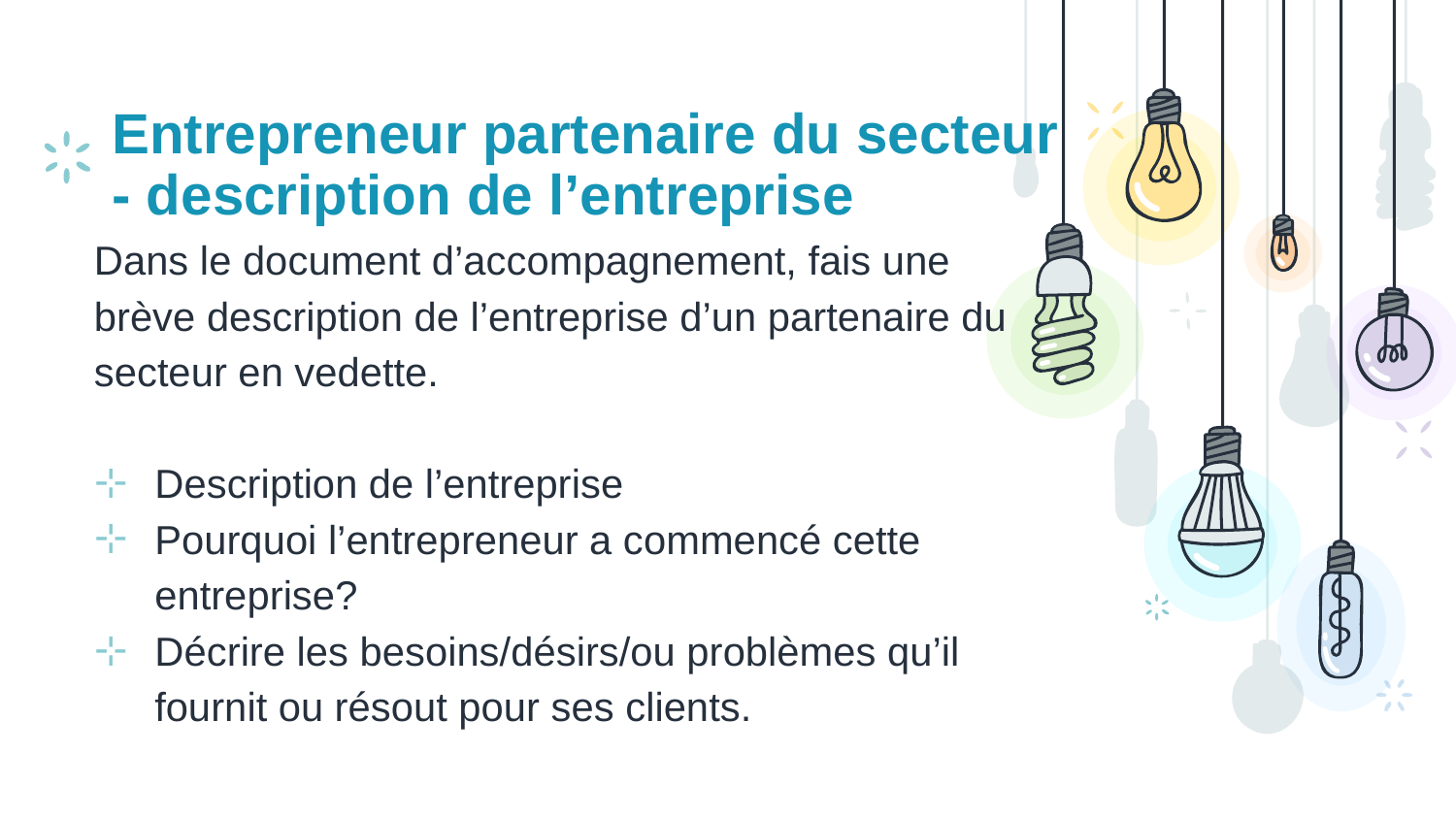

# Entrepreneur partenaire du secteur - description de l’entreprise
Dans le document d’accompagnement, fais une brève description de l’entreprise d’un partenaire du secteur en vedette.

Description de l’entreprise
Pourquoi l’entrepreneur a commencé cette entreprise?
Décrire les besoins/désirs/ou problèmes qu’il fournit ou résout pour ses clients.